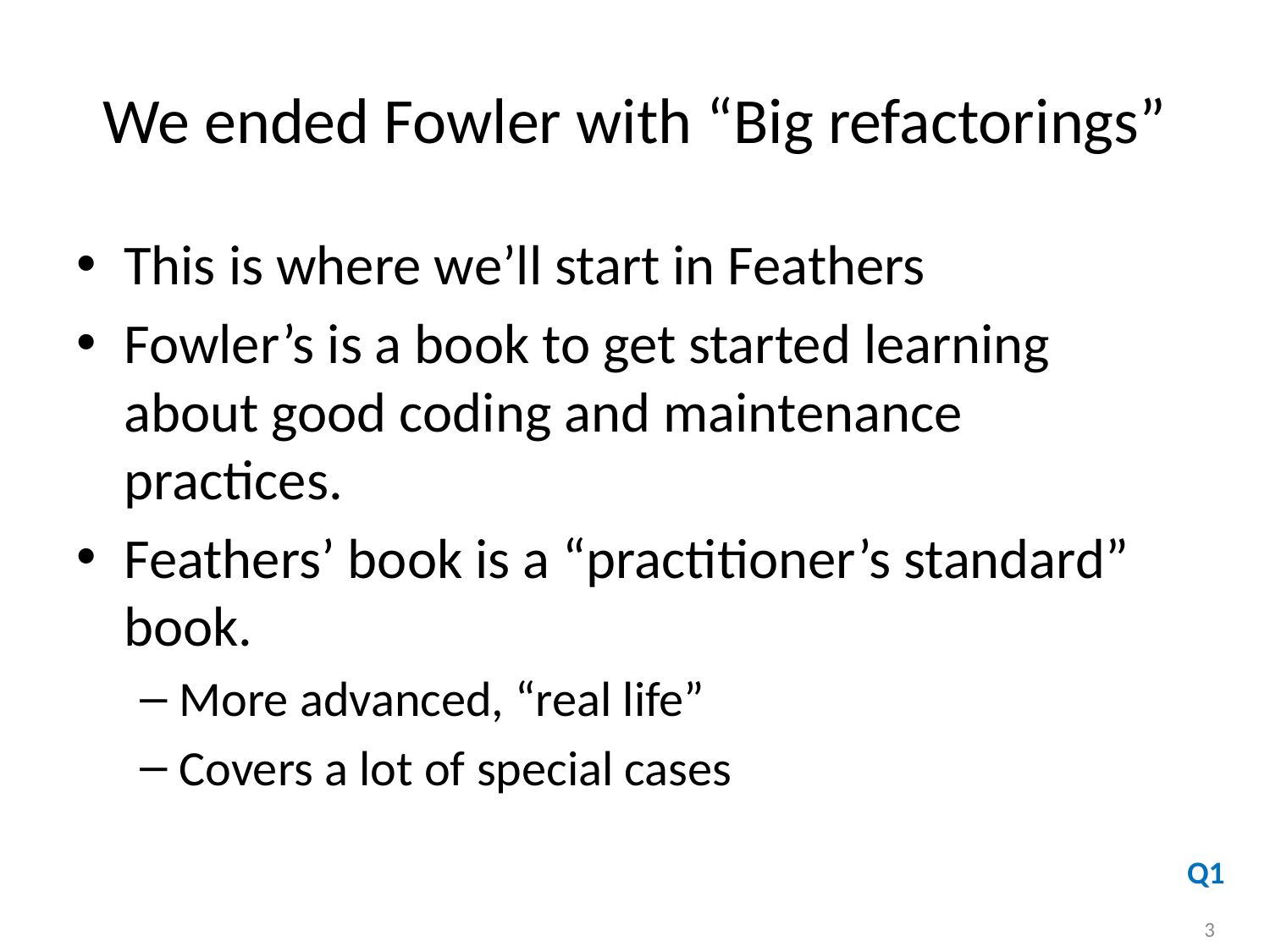

# We ended Fowler with “Big refactorings”
This is where we’ll start in Feathers
Fowler’s is a book to get started learning about good coding and maintenance practices.
Feathers’ book is a “practitioner’s standard” book.
More advanced, “real life”
Covers a lot of special cases
Q1